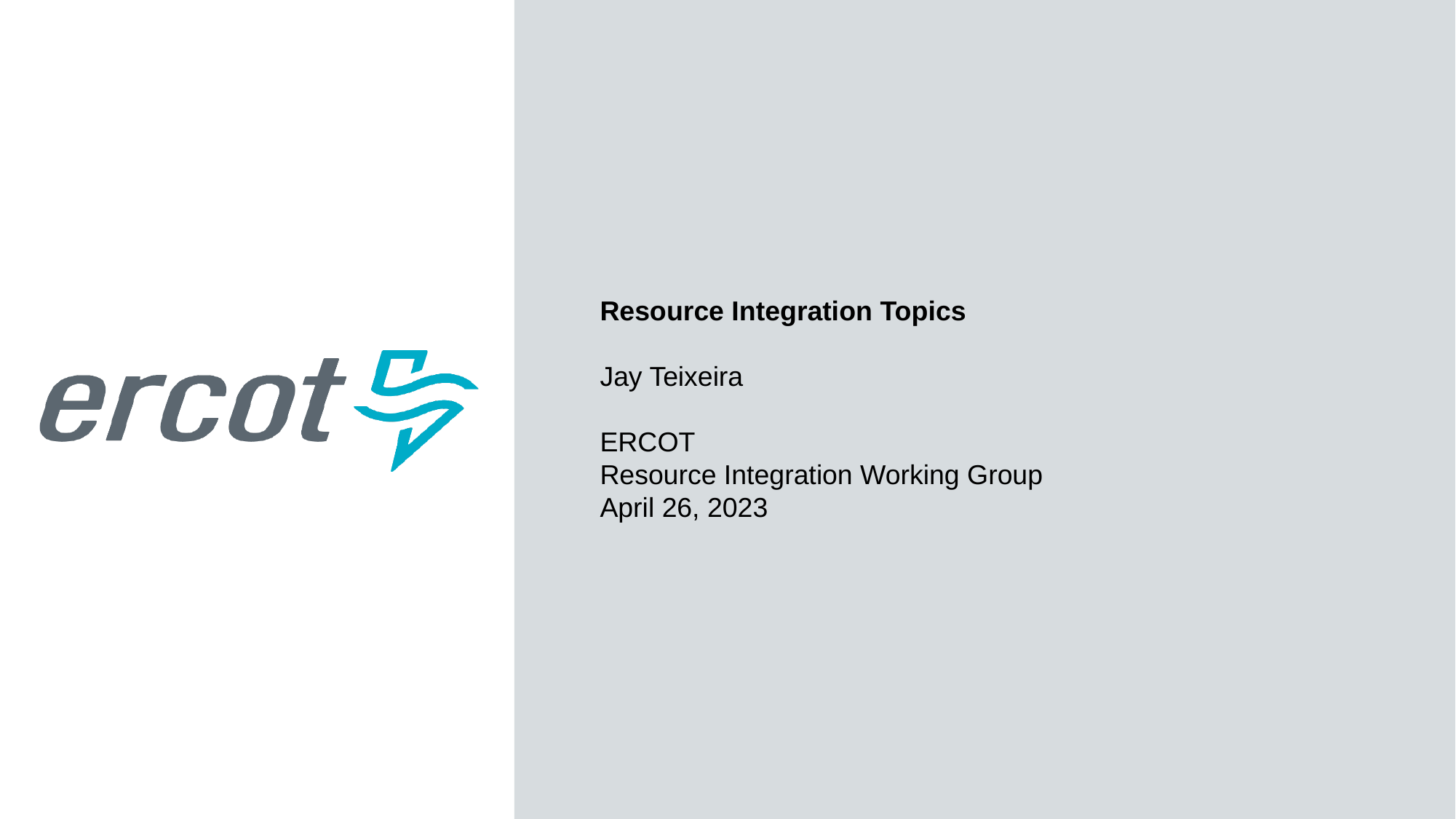

Resource Integration Topics

Jay Teixeira

ERCOT
Resource Integration Working Group
April 26, 2023